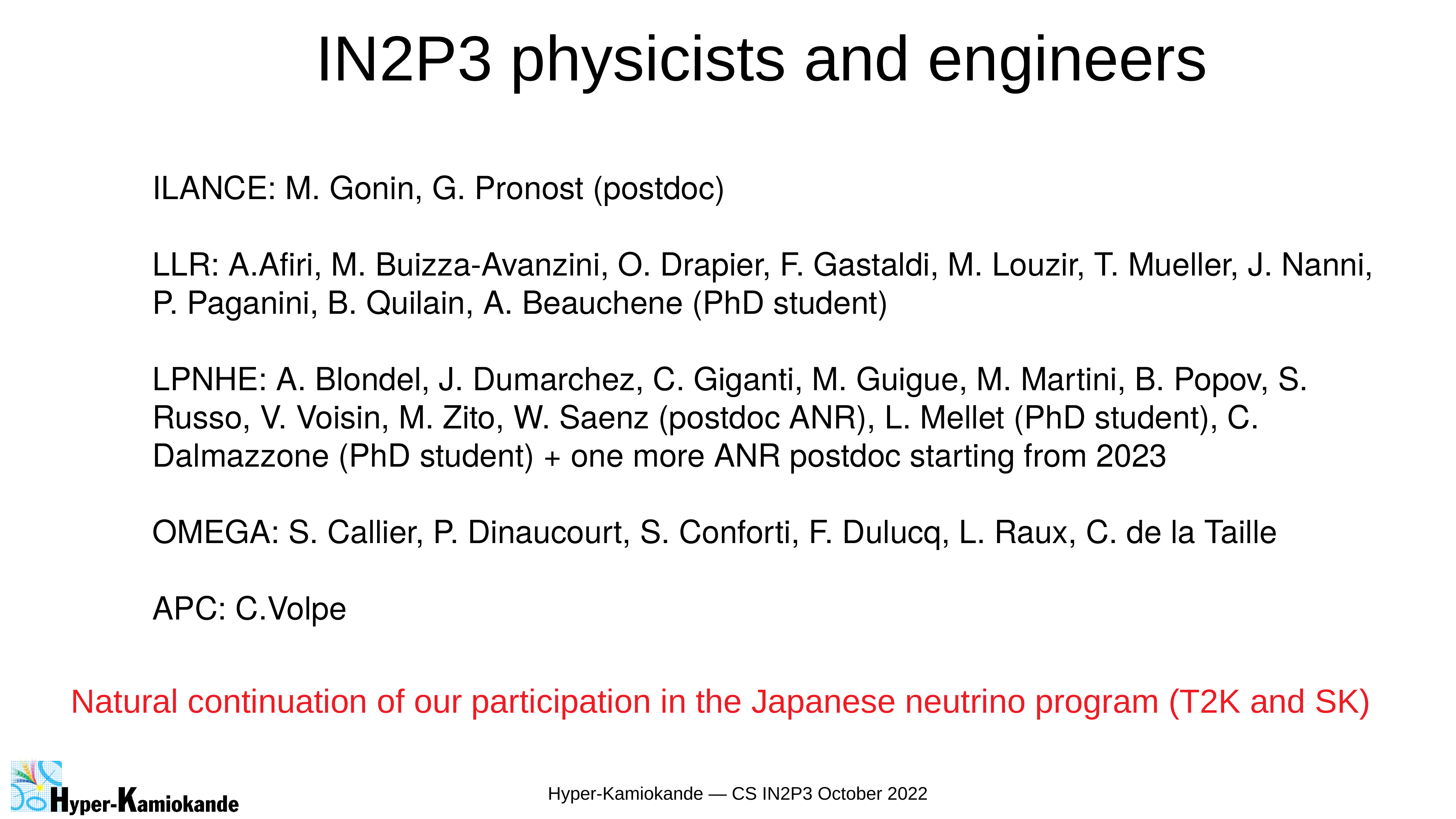

IN2P3 physicists and engineers

ILANCE: M. Gonin, G. Pronost (postdoc)

LLR: A.Afiri, M. Buizza-Avanzini, O. Drapier, F. Gastaldi, M. Louzir, T. Mueller, J. Nanni, P. Paganini, B. Quilain, A. Beauchene (PhD student)

LPNHE: A. Blondel, J. Dumarchez, C. Giganti, M. Guigue, M. Martini, B. Popov, S. Russo, V. Voisin, M. Zito, W. Saenz (postdoc ANR), L. Mellet (PhD student), C. Dalmazzone (PhD student) + one more ANR postdoc starting from 2023

OMEGA: S. Callier, P. Dinaucourt, S. Conforti, F. Dulucq, L. Raux, C. de la Taille

APC: C.Volpe
Natural continuation of our participation in the Japanese neutrino program (T2K and SK)